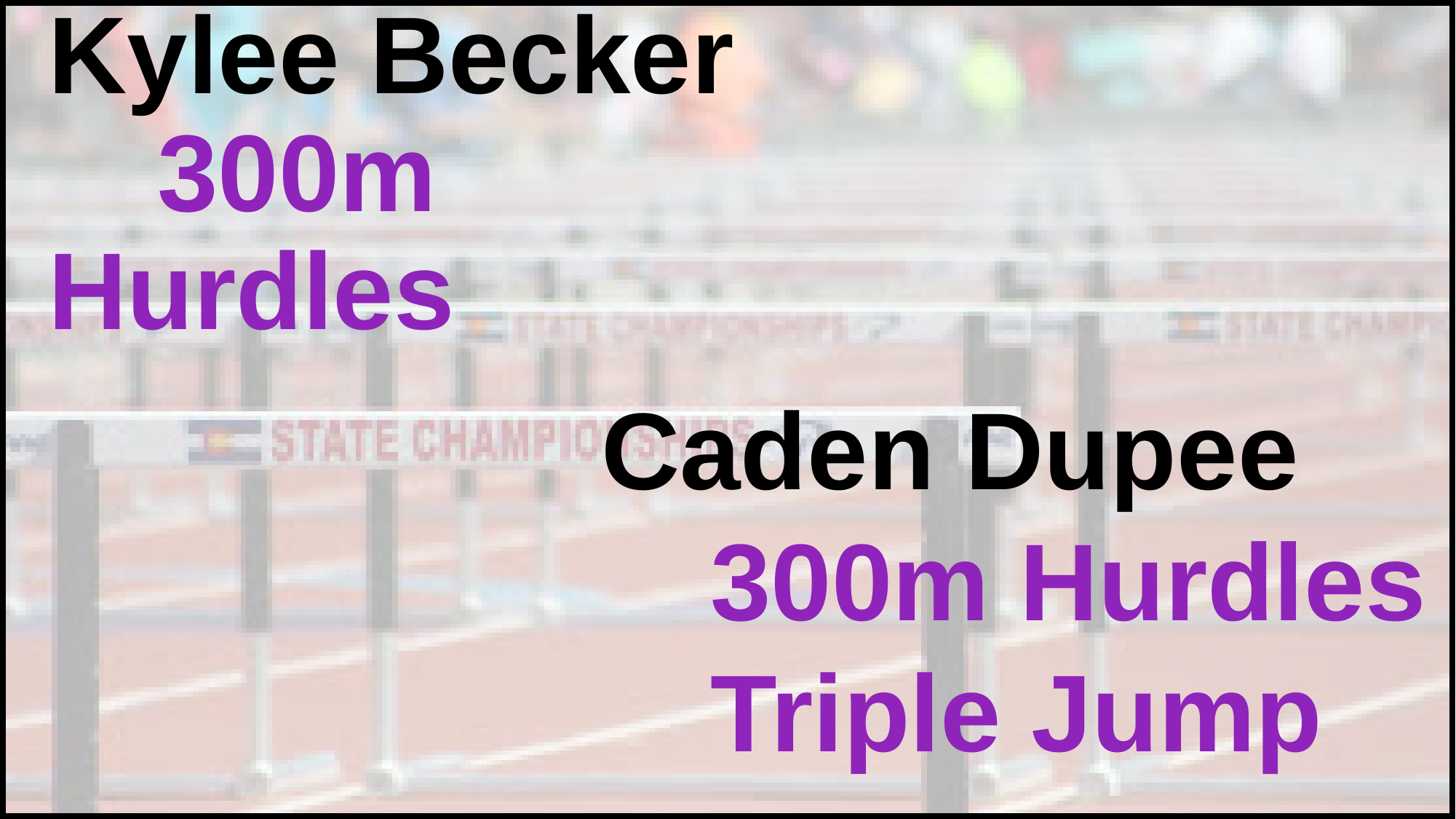

# Kylee Becker 300m Hurdles
Caden Dupee
	300m Hurdles
	Triple Jump